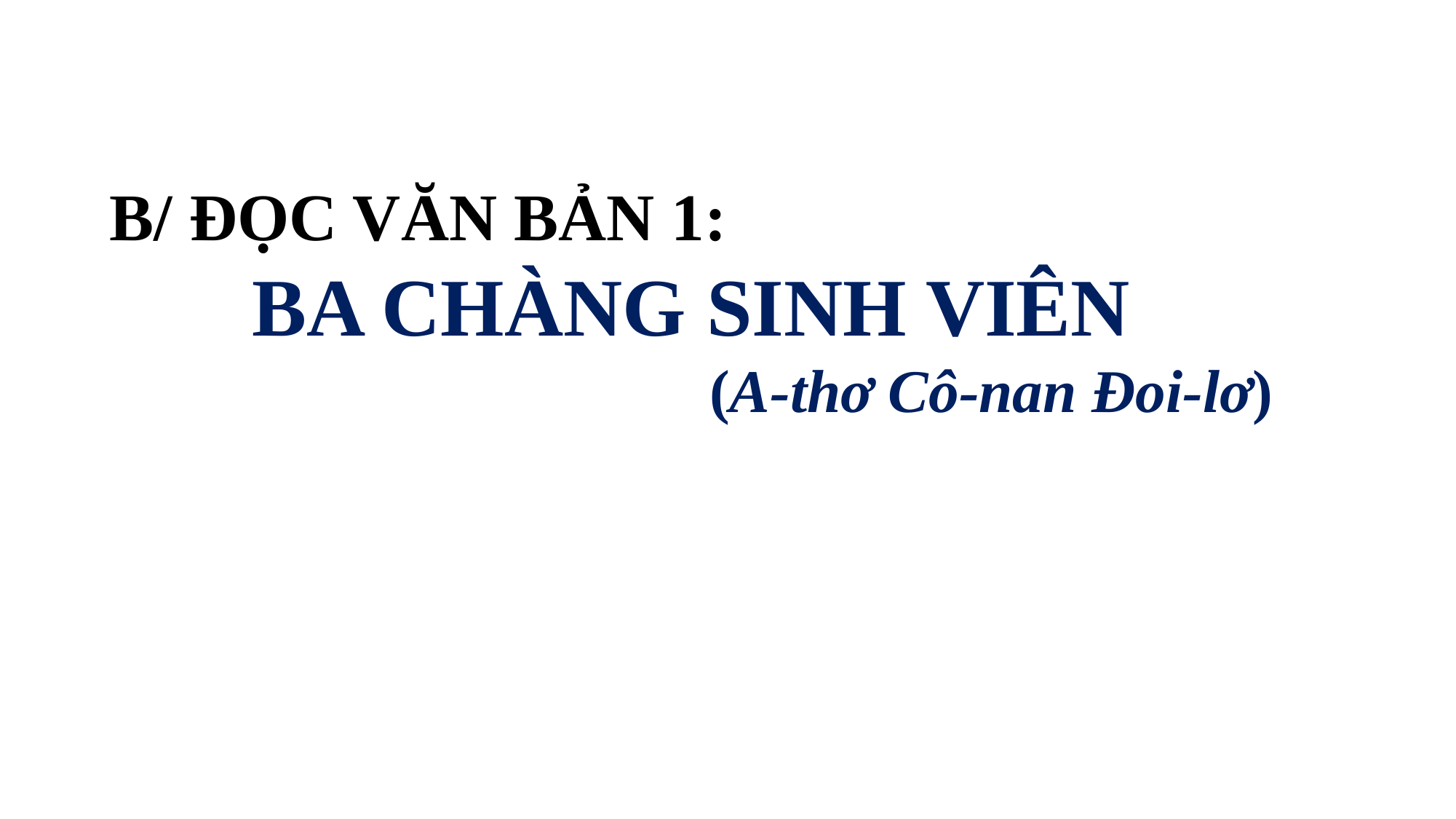

B/ ĐỌC VĂN BẢN 1:
BA CHÀNG SINH VIÊN
(A-thơ Cô-nan Đoi-lơ)